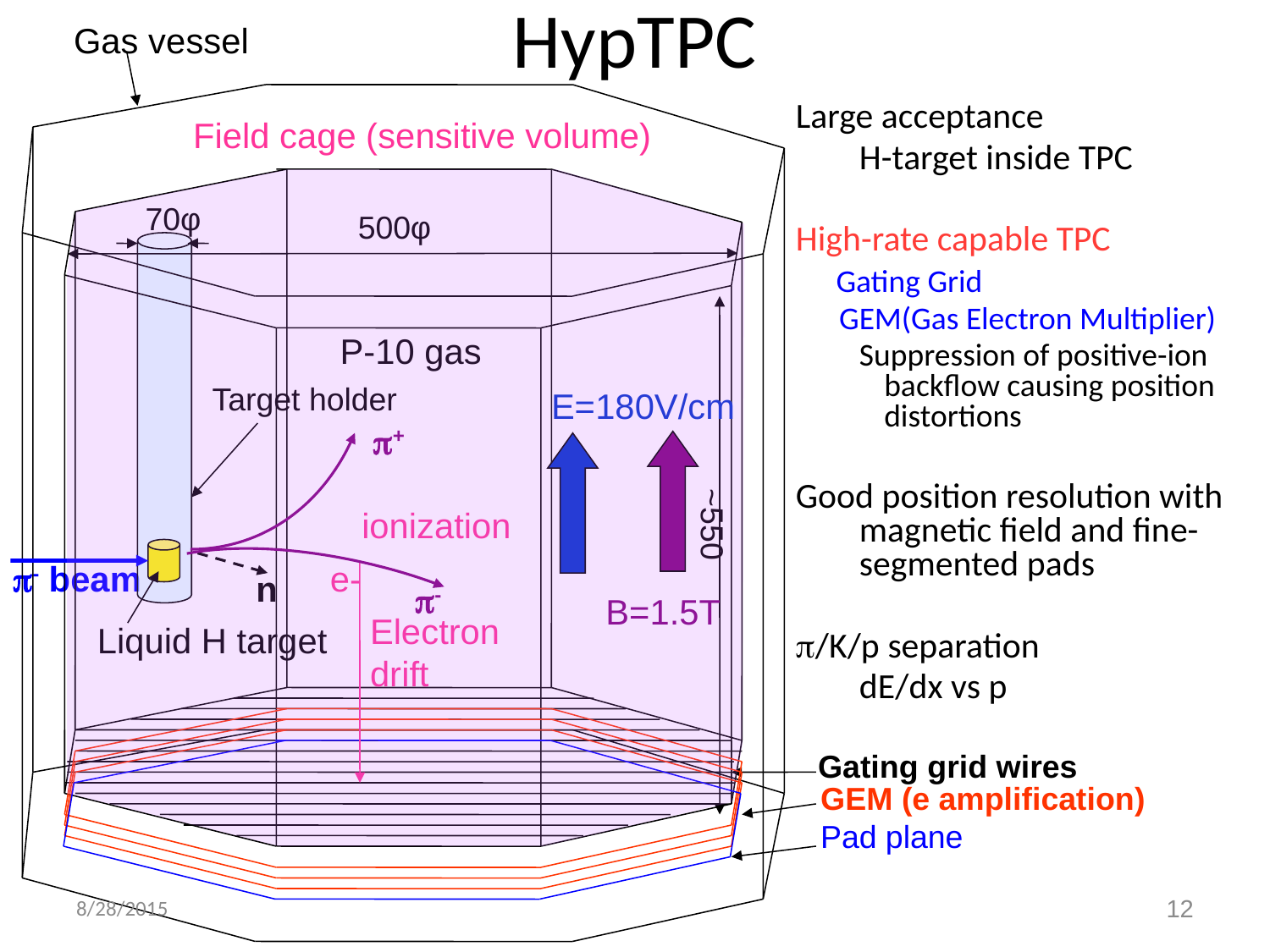

# HypTPC
Gas vessel

Large acceptance
	H-target inside TPC

High-rate capable TPC
     Gating Grid
      GEM(Gas Electron Multiplier)
Suppression of positive-ion backflow causing position distortions

Good position resolution with magnetic field and fine-segmented pads

π/K/p separation
	dE/dx vs p
Field cage (sensitive volume)

70φ
500φ

P-10 gas

π+
e-

n
π-
Target holder
E=180V/cm

ionization
~550

π- beam

B=1.5T
Electron
drift
Liquid H target

Gating grid wires

GEM (e amplification)
Pad plane

8/28/2015
12